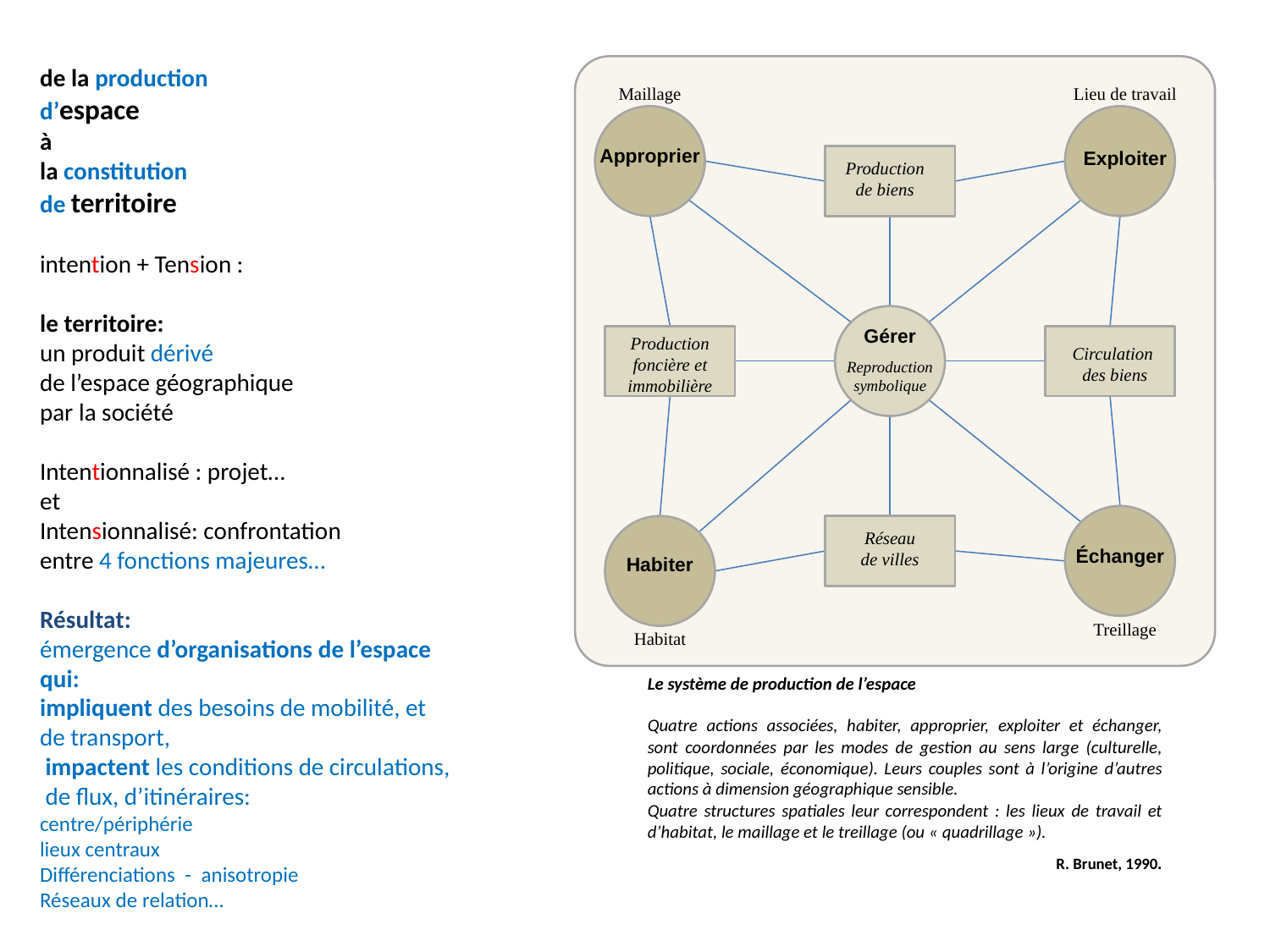

Maillage

Approprier
Lieu de travail

Exploiter

Production de biens

Gérer
Reproduction symbolique
Production foncière et immobilière

Circulation
des biens

Échanger
Treillage

Habiter
Habitat

Réseau de villes
Le système de production de l’espace

Quatre actions associées, habiter, approprier, exploiter et échanger, sont coordonnées par les modes de gestion au sens large (culturelle, politique, sociale, économique). Leurs couples sont à l’origine d’autres actions à dimension géographique sensible.
Quatre structures spatiales leur correspondent : les lieux de travail et d’habitat, le maillage et le treillage (ou « quadrillage »).
R. Brunet, 1990.
de la production
d’espace
à
la constitution
de territoire

intention + Tension :

le territoire:
un produit dérivé
de l’espace géographique
par la société

Intentionnalisé : projet…
et
Intensionnalisé: confrontation
entre 4 fonctions majeures…

Résultat:
émergence d’organisations de l’espace
qui:
impliquent des besoins de mobilité, et
de transport,
 impactent les conditions de circulations,
 de flux, d’itinéraires:
centre/périphérie
lieux centraux
Différenciations  -  anisotropie
Réseaux de relation…